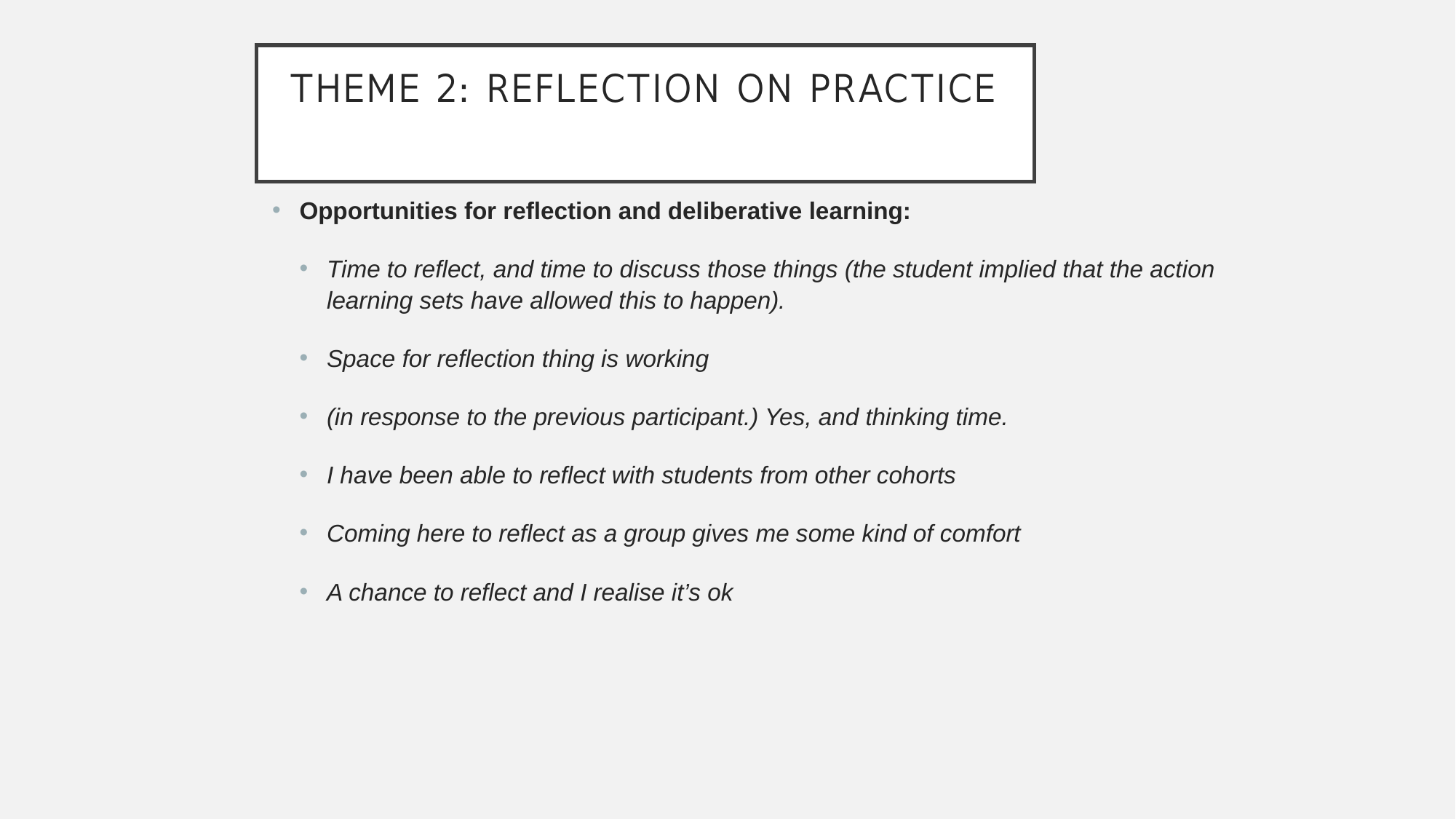

# Theme 2: Reflection on practice
Opportunities for reflection and deliberative learning:
Time to reflect, and time to discuss those things (the student implied that the action learning sets have allowed this to happen).
Space for reflection thing is working
(in response to the previous participant.) Yes, and thinking time.
I have been able to reflect with students from other cohorts
Coming here to reflect as a group gives me some kind of comfort
A chance to reflect and I realise it’s ok